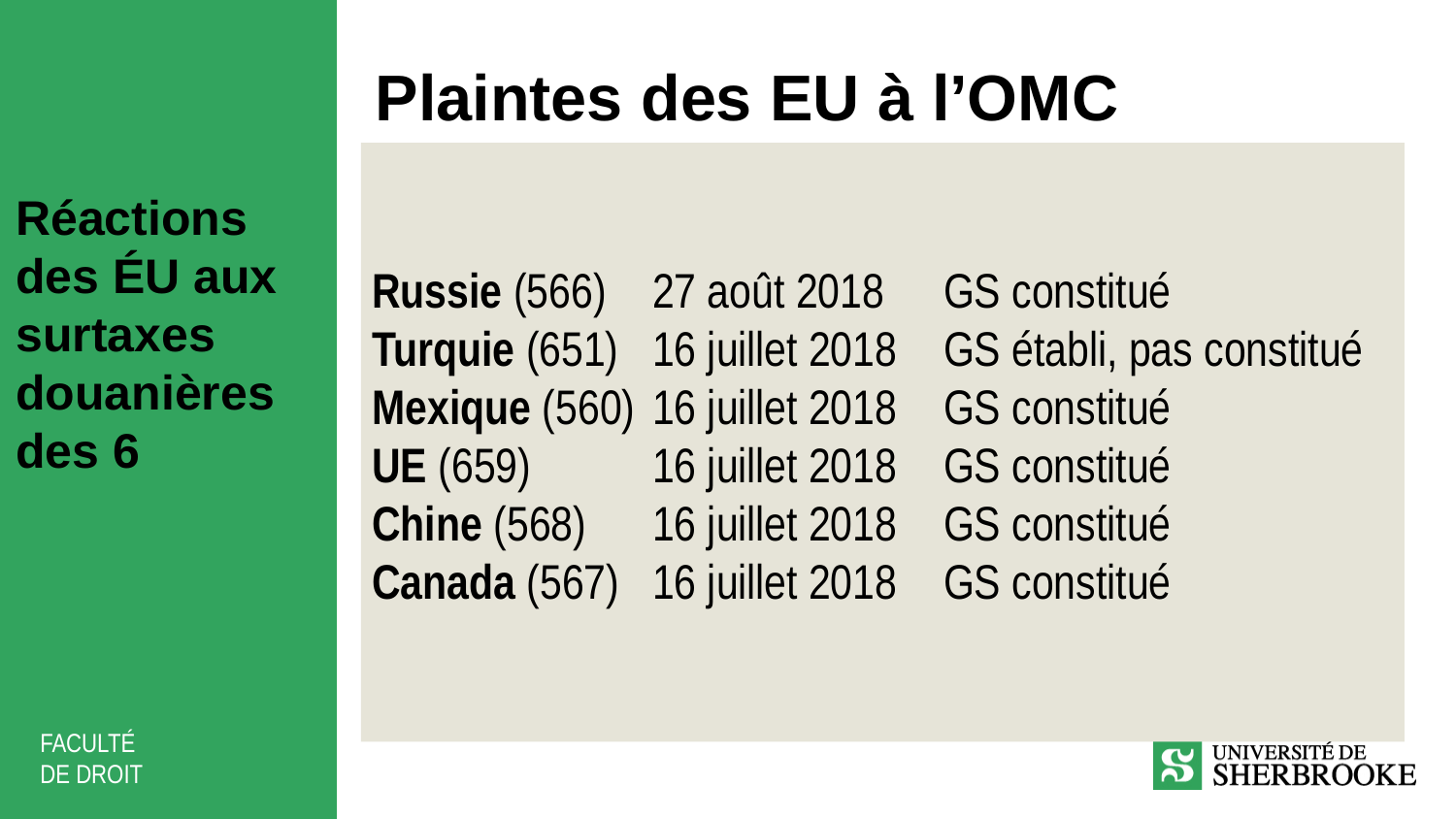

Plaintes des EU à l’OMC
# Russie (566) 	27 août 2018 	GS constitué Turquie (651) 	16 juillet 2018 	GS établi, pas constitué Mexique (560)	16 juillet 2018	GS constitué UE (659) 	16 juillet 2018	GS constitué Chine (568) 	16 juillet 2018 	GS constitué Canada (567) 	16 juillet 2018 	GS constitué
Réactions
des ÉU aux
surtaxes
douanières
des 6